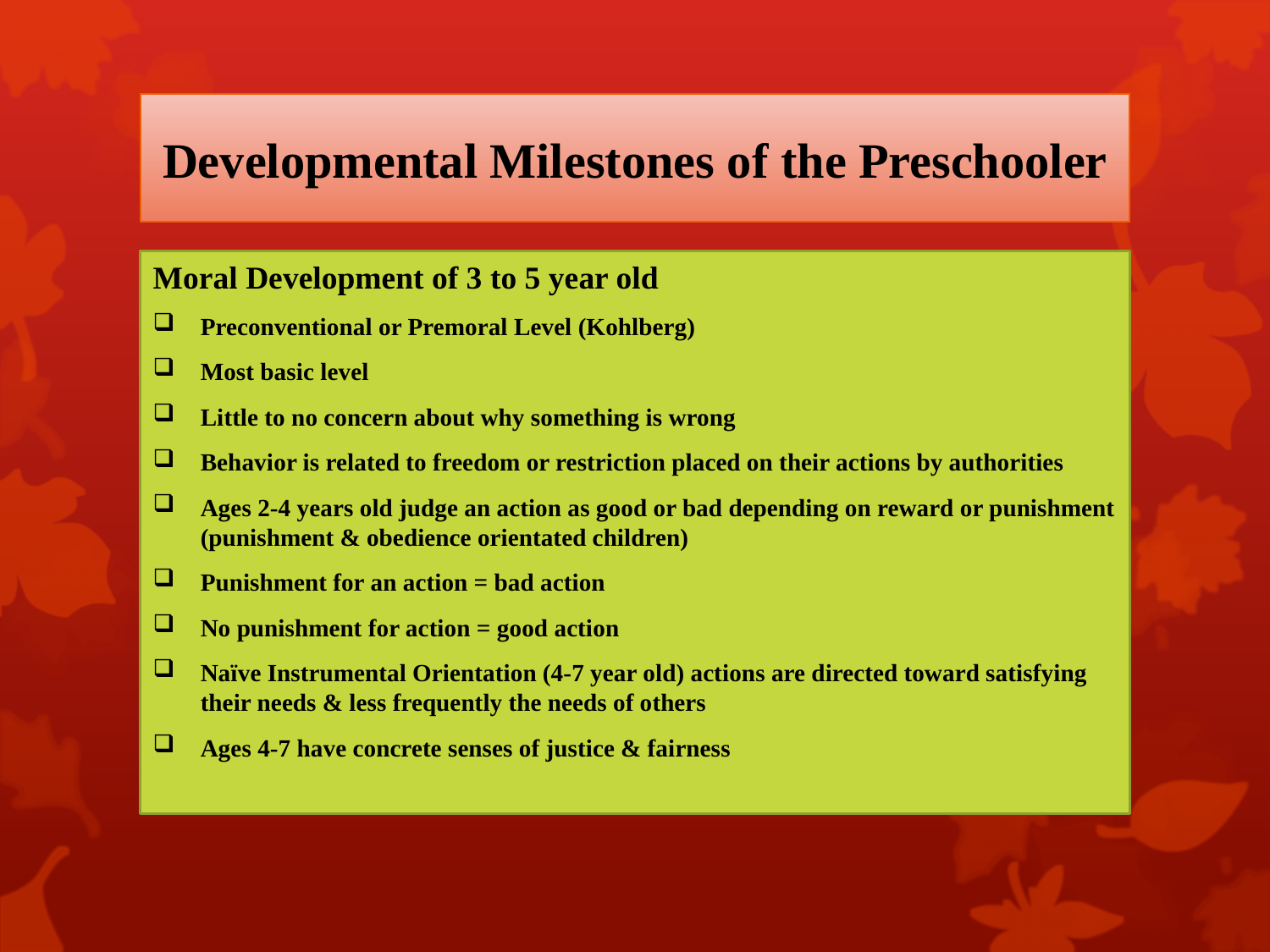

# Developmental Milestones of the Preschooler
Moral Development of 3 to 5 year old
Preconventional or Premoral Level (Kohlberg)
Most basic level
Little to no concern about why something is wrong
Behavior is related to freedom or restriction placed on their actions by authorities
Ages 2-4 years old judge an action as good or bad depending on reward or punishment (punishment & obedience orientated children)
Punishment for an action = bad action
No punishment for action = good action
Naïve Instrumental Orientation (4-7 year old) actions are directed toward satisfying their needs & less frequently the needs of others
Ages 4-7 have concrete senses of justice & fairness